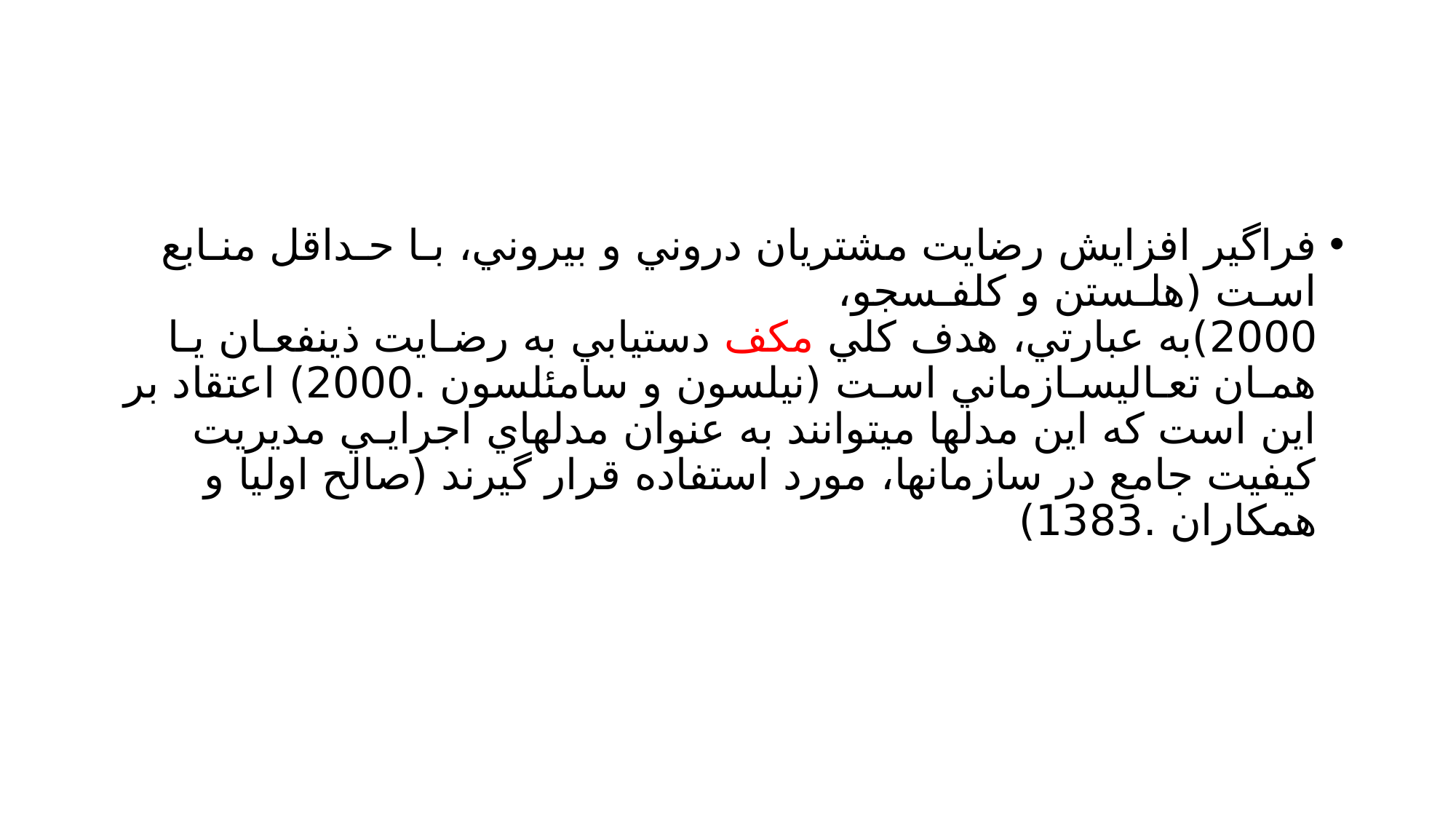

#
فراگير افزايش رضايت مشتريان دروني و بيروني، بـا حـداقل منـابع اسـت (هلـستن و كلفـسجو،
2000)به عبارتي، هدف كلي مكف دستيابي به رضـايت ذينفعـان يـا همـان تعـاليسـازماني اسـت (نيلسون و سامئلسون .2000) اعتقاد بر اين است كه اين مدلها ميتوانند به عنوان مدلهاي اجرايـي مديريت كيفيت جامع در سازمانها، مورد استفاده قرار گيرند (صالح اوليا و همكاران .1383)